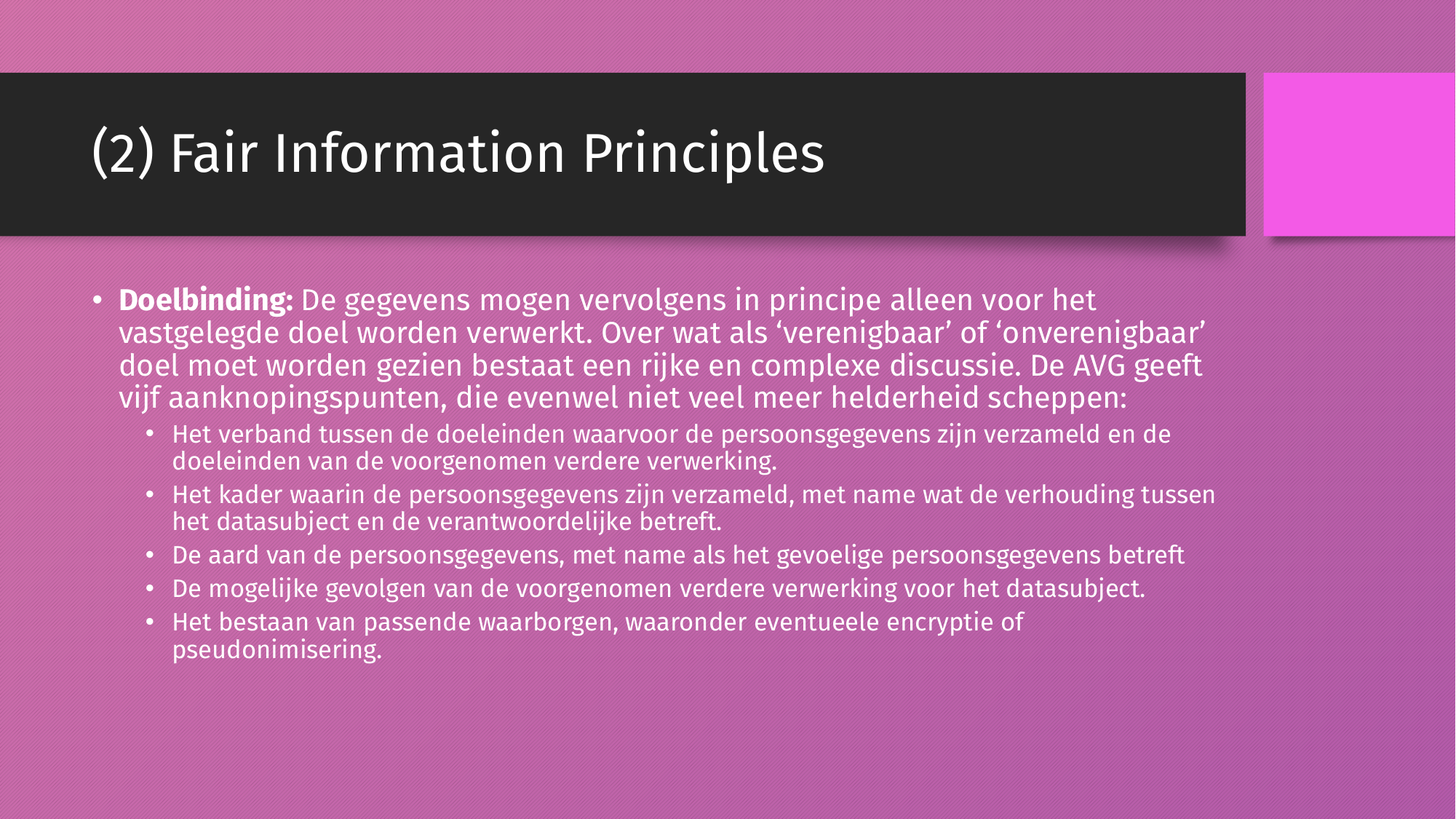

# (2) Fair Information Principles
Doelbinding: De gegevens mogen vervolgens in principe alleen voor het vastgelegde doel worden verwerkt. Over wat als ‘verenigbaar’ of ‘onverenigbaar’ doel moet worden gezien bestaat een rijke en complexe discussie. De AVG geeft vijf aanknopingspunten, die evenwel niet veel meer helderheid scheppen:
Het verband tussen de doeleinden waarvoor de persoonsgegevens zijn verzameld en de doeleinden van de voorgenomen verdere verwerking.
Het kader waarin de persoonsgegevens zijn verzameld, met name wat de verhouding tussen het datasubject en de verantwoordelijke betreft.
De aard van de persoonsgegevens, met name als het gevoelige persoonsgegevens betreft
De mogelijke gevolgen van de voorgenomen verdere verwerking voor het datasubject.
Het bestaan van passende waarborgen, waaronder eventueele encryptie of pseudonimisering.